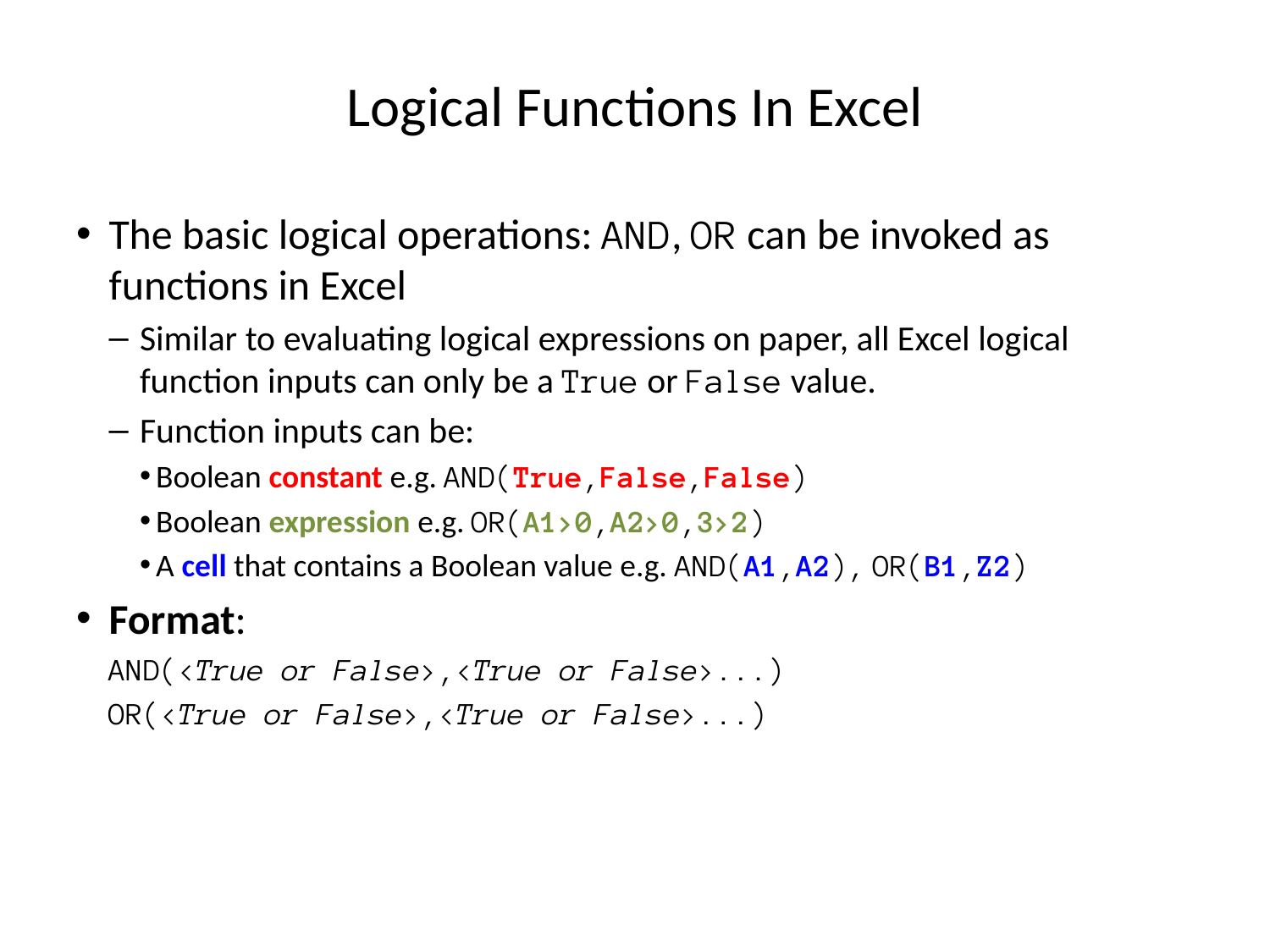

# Logical Functions In Excel
The basic logical operations: AND, OR can be invoked as functions in Excel
Similar to evaluating logical expressions on paper, all Excel logical function inputs can only be a True or False value.
Function inputs can be:
Boolean constant e.g. AND(True,False,False)
Boolean expression e.g. OR(A1>0,A2>0,3>2)
A cell that contains a Boolean value e.g. AND(A1,A2), OR(B1,Z2)
Format:
AND(<True or False>,<True or False>...)
OR(<True or False>,<True or False>...)